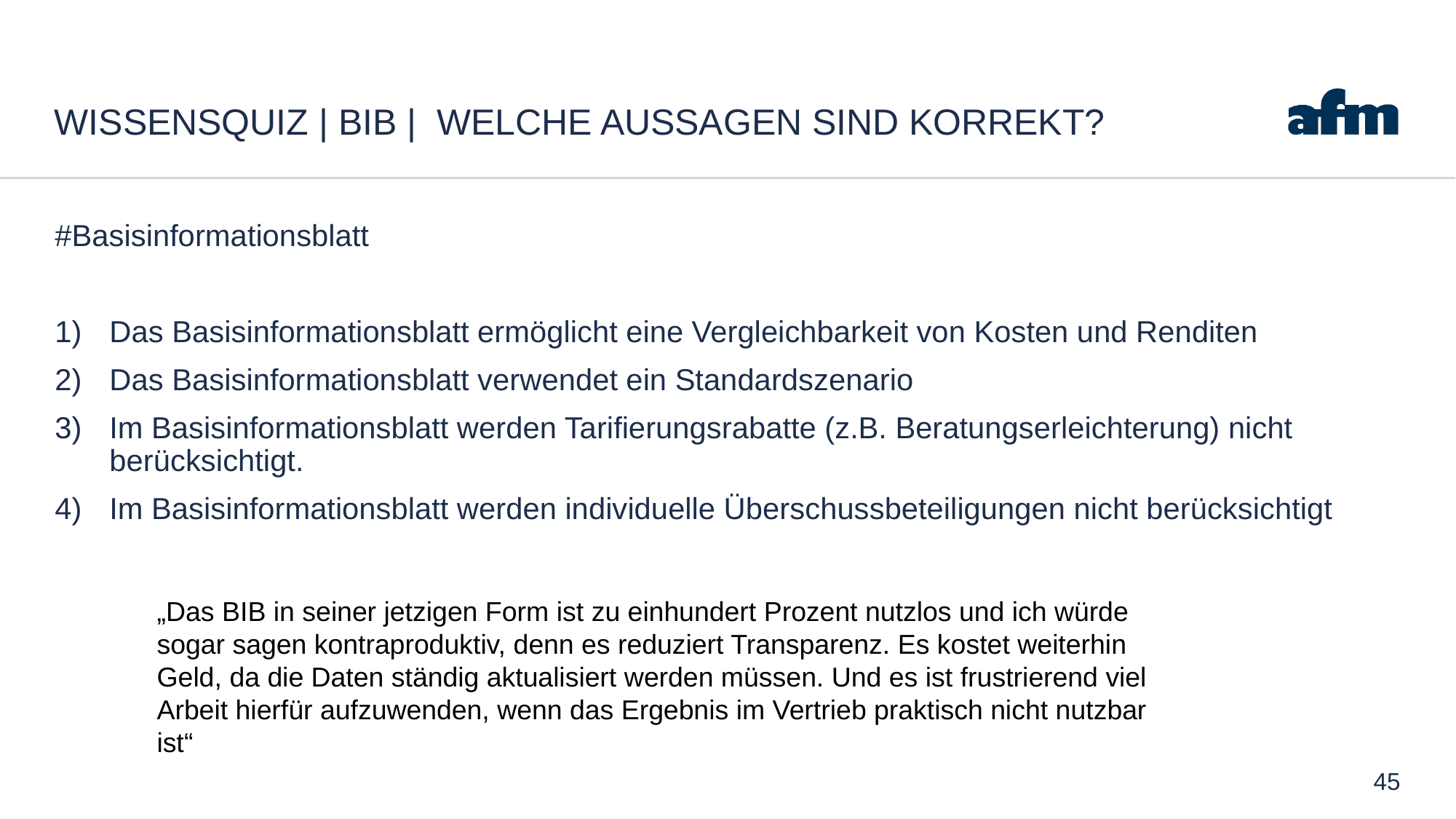

# Wissensquiz | BIB |  Welche Aussagen sind korrekt?
#Basisinformationsblatt

Das Basisinformationsblatt ermöglicht eine Vergleichbarkeit von Kosten und Renditen
Das Basisinformationsblatt verwendet ein Standardszenario
Im Basisinformationsblatt werden Tarifierungsrabatte (z.B. Beratungserleichterung) nicht berücksichtigt.
Im Basisinformationsblatt werden individuelle Überschussbeteiligungen nicht berücksichtigt

„Das BIB in seiner jetzigen Form ist zu einhundert Prozent nutzlos und ich würde sogar sagen kontraproduktiv, denn es reduziert Transparenz. Es kostet weiterhin Geld, da die Daten ständig aktualisiert werden müssen. Und es ist frustrierend viel Arbeit hierfür aufzuwenden, wenn das Ergebnis im Vertrieb praktisch nicht nutzbar ist“
45